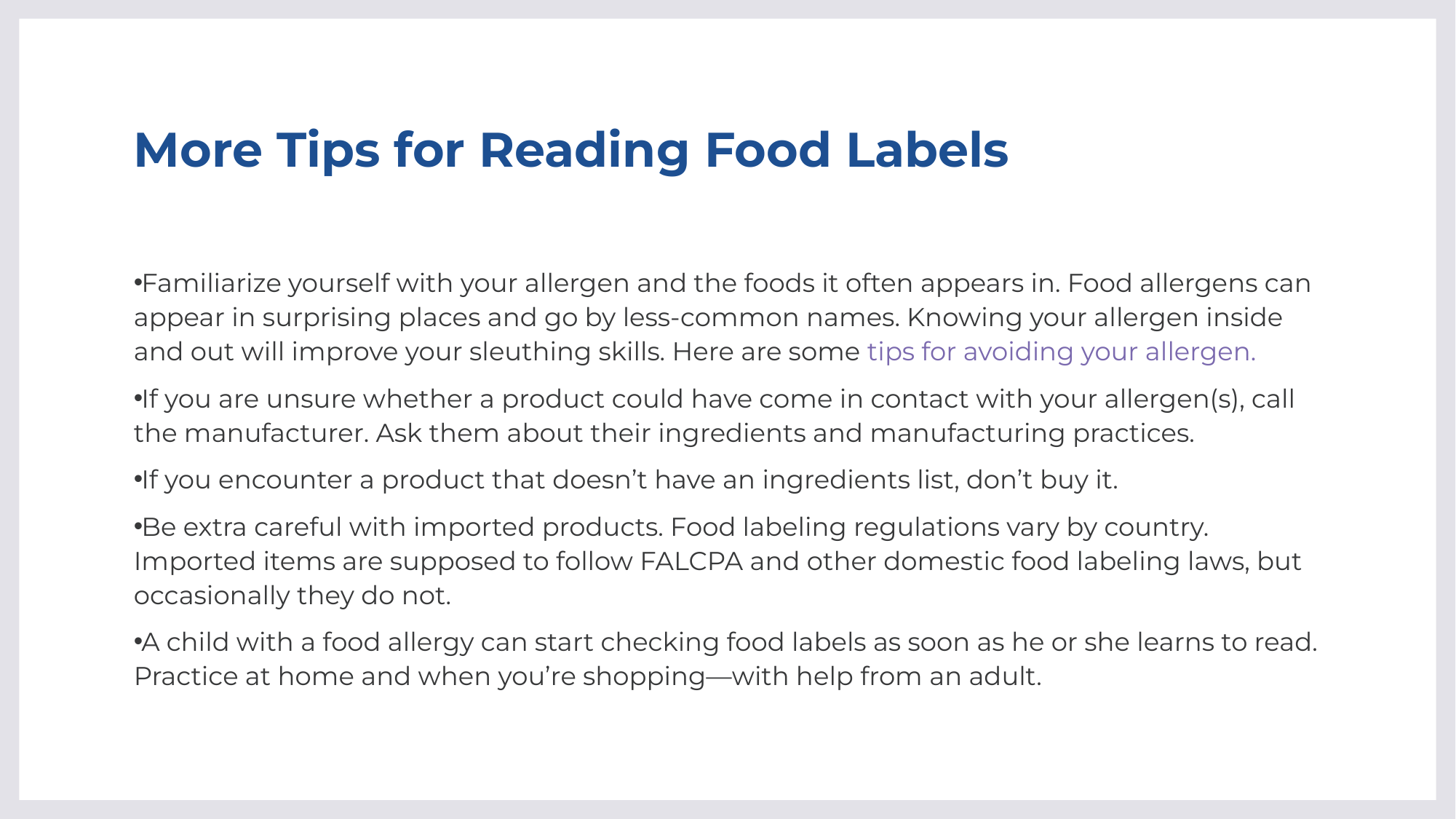

# More Tips for Reading Food Labels
Familiarize yourself with your allergen and the foods it often appears in. Food allergens can appear in surprising places and go by less-common names. Knowing your allergen inside and out will improve your sleuthing skills. Here are some tips for avoiding your allergen.
If you are unsure whether a product could have come in contact with your allergen(s), call the manufacturer. Ask them about their ingredients and manufacturing practices.
If you encounter a product that doesn’t have an ingredients list, don’t buy it.
Be extra careful with imported products. Food labeling regulations vary by country. Imported items are supposed to follow FALCPA and other domestic food labeling laws, but occasionally they do not.
A child with a food allergy can start checking food labels as soon as he or she learns to read. Practice at home and when you’re shopping—with help from an adult.